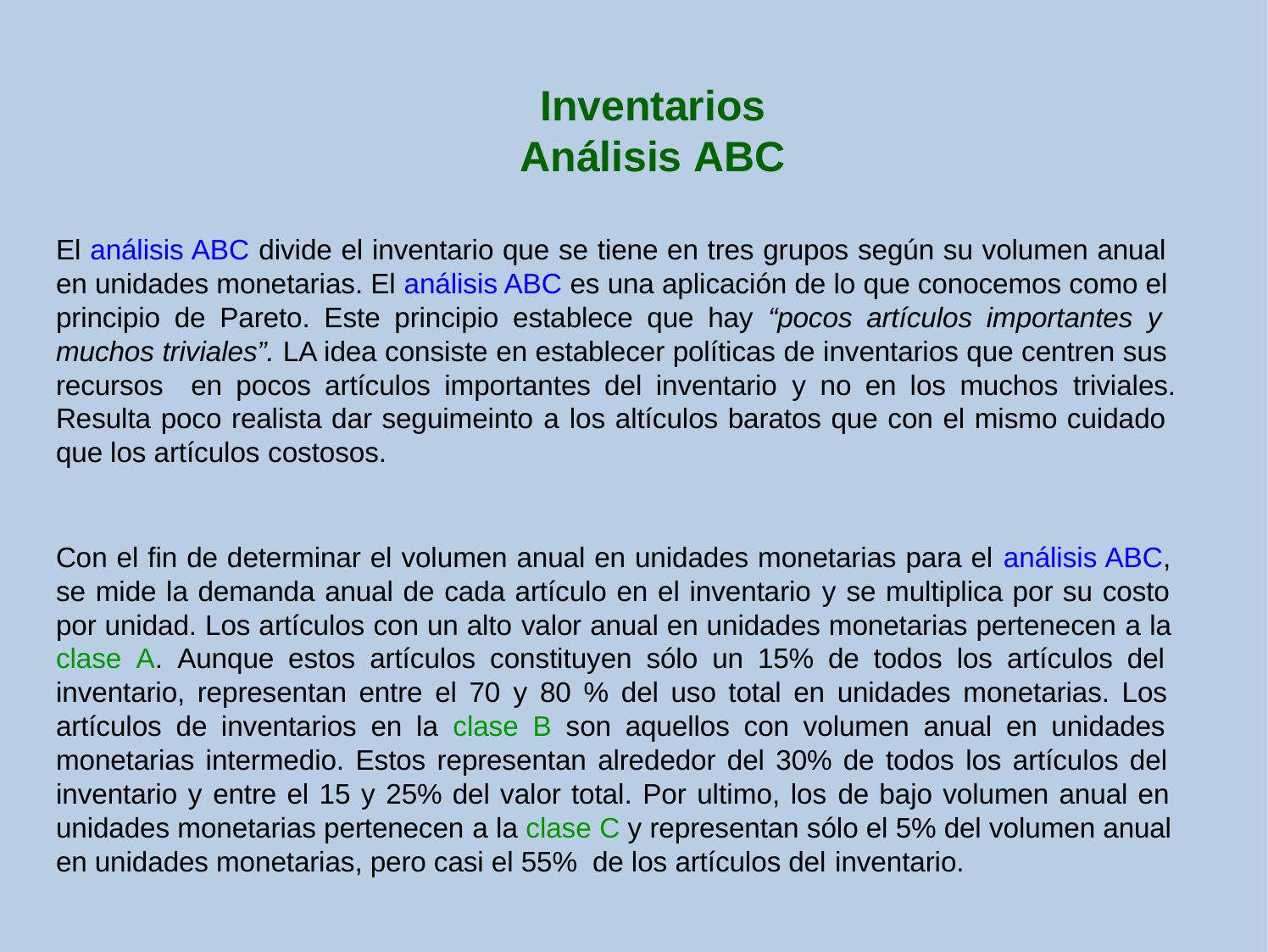

# Inventarios  Análisis ABC
El análisis ABC divide el inventario que se tiene en tres grupos según su volumen anual  en unidades monetarias. El análisis ABC es una aplicación de lo que conocemos como el  principio de Pareto. Este principio establece que hay “pocos artículos importantes y  muchos triviales”. LA idea consiste en establecer políticas de inventarios que centren sus  recursos  en pocos artículos importantes del inventario y no en los muchos triviales. Resulta poco realista dar seguimeinto a los altículos baratos que con el mismo cuidado  que los artículos costosos.

Con el fin de determinar el volumen anual en unidades monetarias para el análisis ABC,  se mide la demanda anual de cada artículo en el inventario y se multiplica por su costo  por unidad. Los artículos con un alto valor anual en unidades monetarias pertenecen a la  clase A. Aunque estos artículos constituyen sólo un 15% de todos los artículos del  inventario, representan entre el 70 y 80 % del uso total en unidades monetarias. Los  artículos de inventarios en la clase B son aquellos con volumen anual en unidades  monetarias intermedio. Estos representan alrededor del 30% de todos los artículos del  inventario y entre el 15 y 25% del valor total. Por ultimo, los de bajo volumen anual en  unidades monetarias pertenecen a la clase C y representan sólo el 5% del volumen anual  en unidades monetarias, pero casi el 55%  de los artículos del inventario.